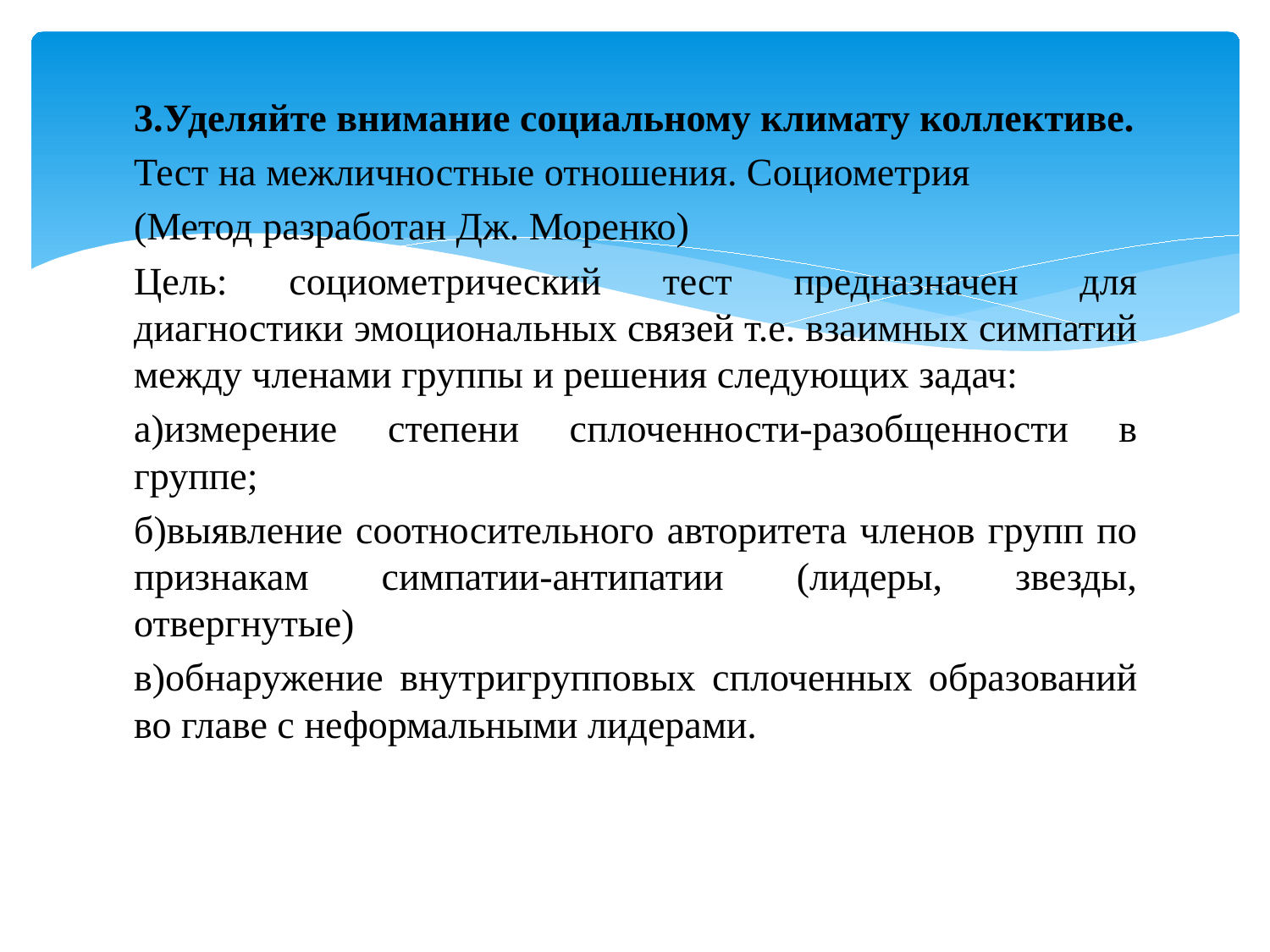

3.Уделяйте внимание социальному климату коллективе.
Тест на межличностные отношения. Социометрия
(Метод разработан Дж. Моренко)
Цель: социометрический тест предназначен для диагностики эмоциональных связей т.е. взаимных симпатий между членами группы и решения следующих задач:
а)измерение степени сплоченности-разобщенности в группе;
б)выявление соотносительного авторитета членов групп по признакам симпатии-антипатии (лидеры, звезды, отвергнутые)
в)обнаружение внутригрупповых сплоченных образований во главе с неформальными лидерами.